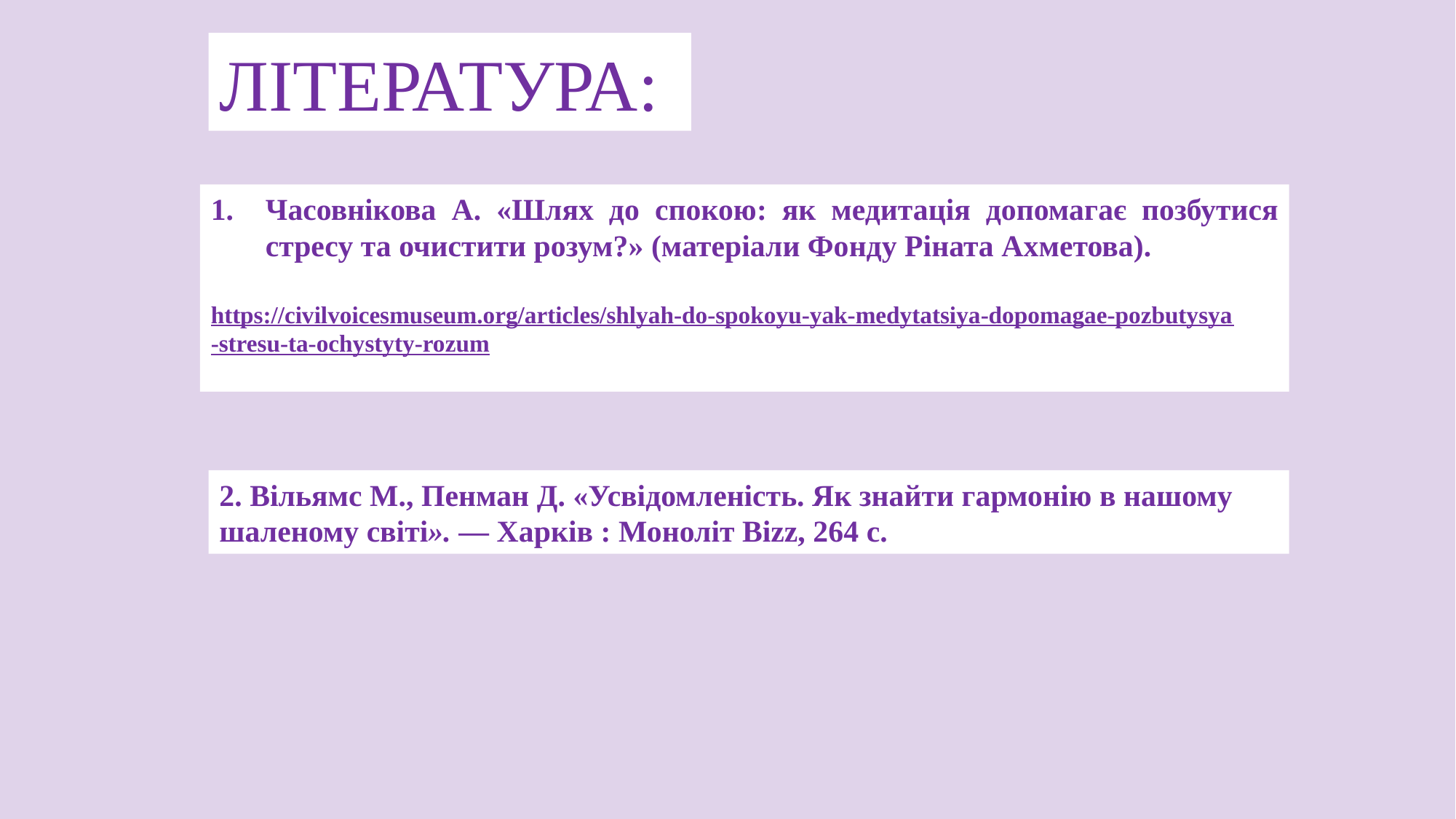

ЛІТЕРАТУРА:
Часовнікова А. «Шлях до спокою: як медитація допомагає позбутися стресу та очистити розум?» (матеріали Фонду Ріната Ахметова).

https://civilvoicesmuseum.org/articles/shlyah-do-spokoyu-yak-medytatsiya-dopomagae-pozbutysya
-stresu-ta-ochystyty-rozum

2. Вільямс М., Пенман Д. «Усвідомленість. Як знайти гармонію в нашому шаленому світі». — Харків : Моноліт Bizz, 264 с.